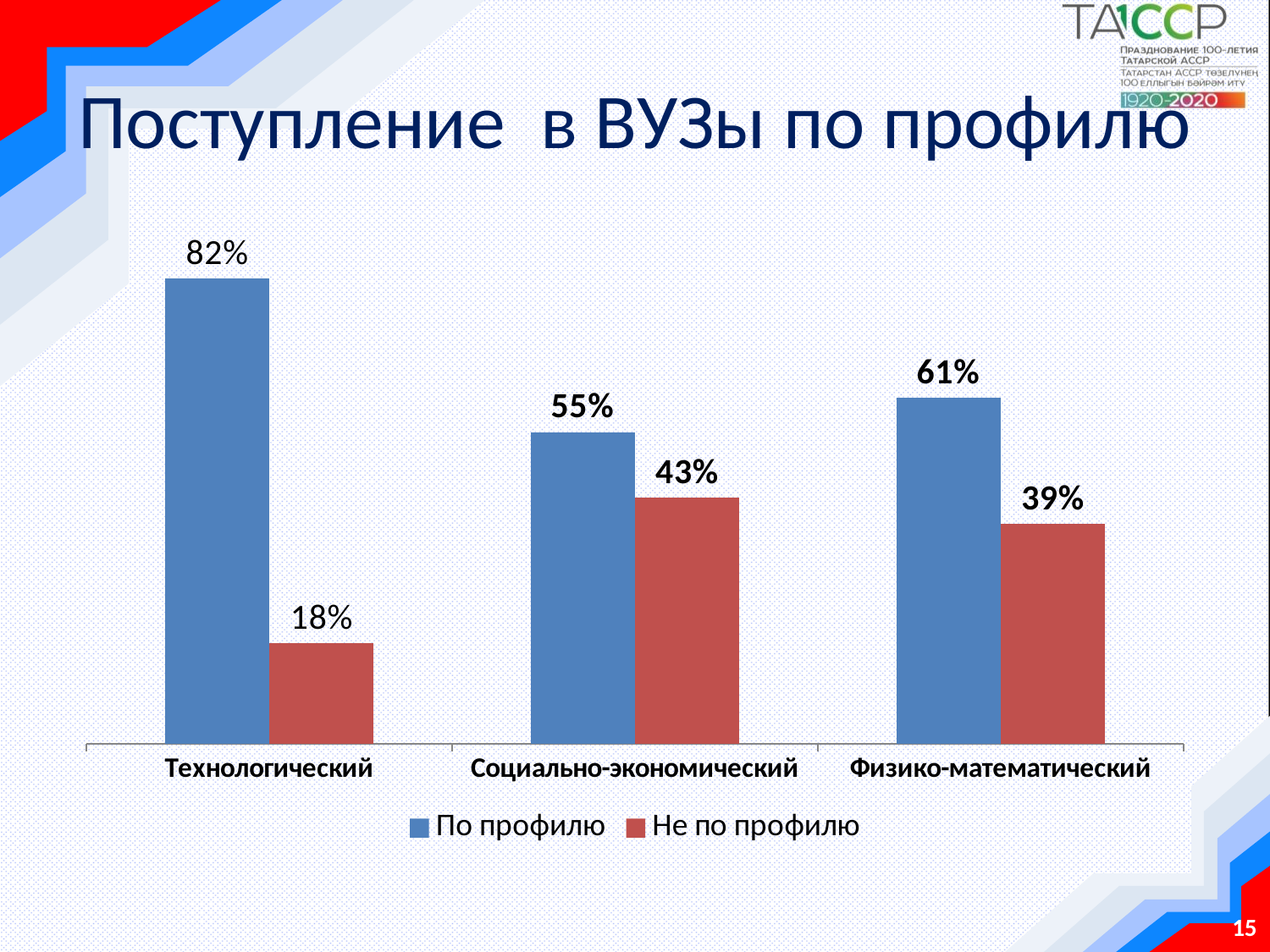

# Поступление  в ВУЗы по профилю

### Chart

| Category | По профилю | Не по профилю |
|---|---|---|
| Технологический | 0.8222222222222222 | 0.17777777777777778 |
| Социально-экономический | 0.5507246376811596 | 0.4347826086956523 |
| Физико-математический | 0.6116504854368933 | 0.38834951456310685 |
15